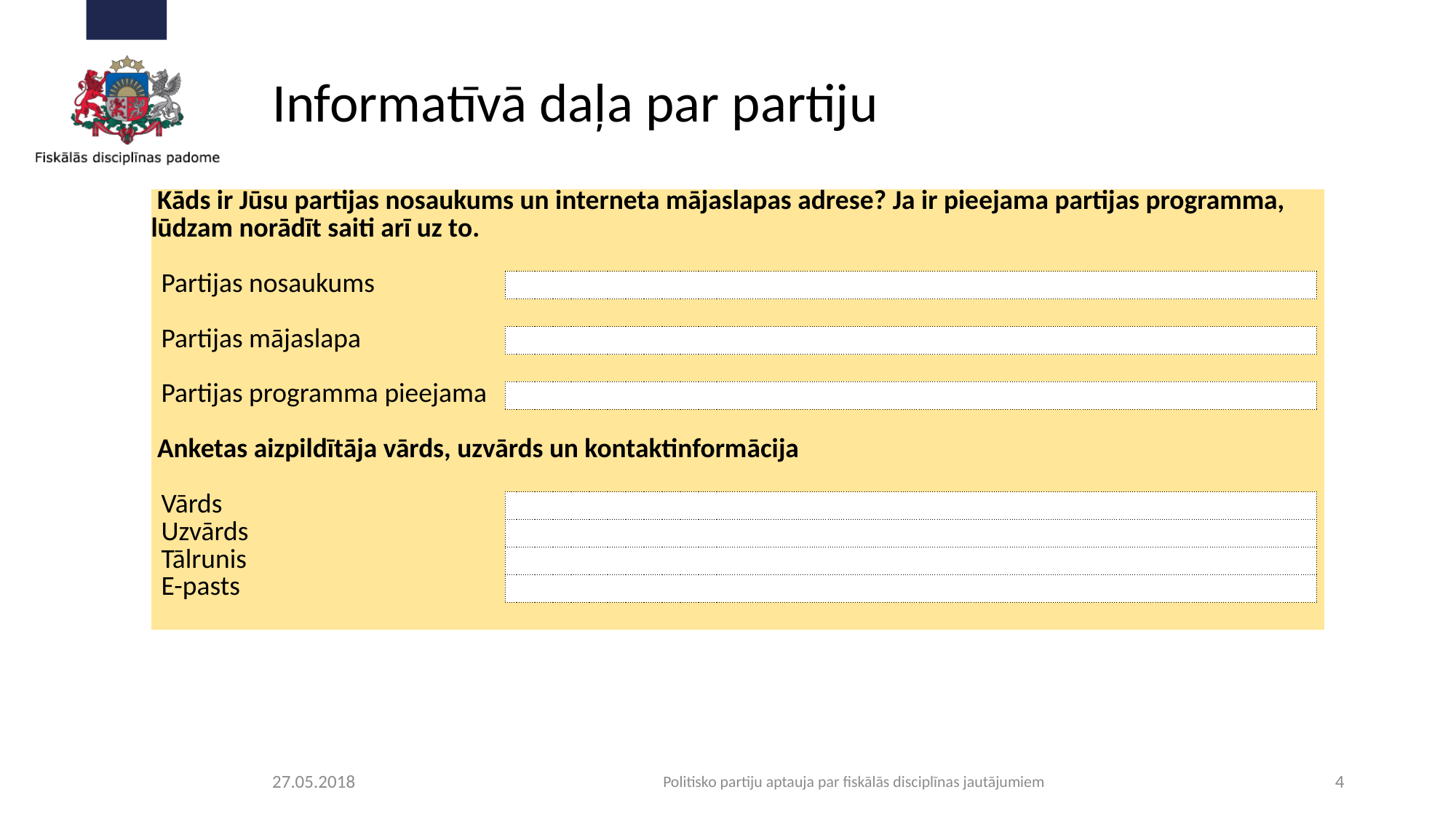

# Informatīvā daļa par partiju
| Kāds ir Jūsu partijas nosaukums un interneta mājaslapas adrese? Ja ir pieejama partijas programma, lūdzam norādīt saiti arī uz to. |  |  |
| --- | --- | --- |
|  |  |  |
| Partijas nosaukums |  |  |
|  |  |  |
| Partijas mājaslapa |  |  |
|  |  |  |
| Partijas programma pieejama |  |  |
|  |  |  |
| Anketas aizpildītāja vārds, uzvārds un kontaktinformācija |  |  |
|  |  |  |
| Vārds |  |  |
| Uzvārds |  |  |
| Tālrunis |  |  |
| E-pasts |  |  |
|  |  |  |
27.05.2018
Politisko partiju aptauja par fiskālās disciplīnas jautājumiem
4